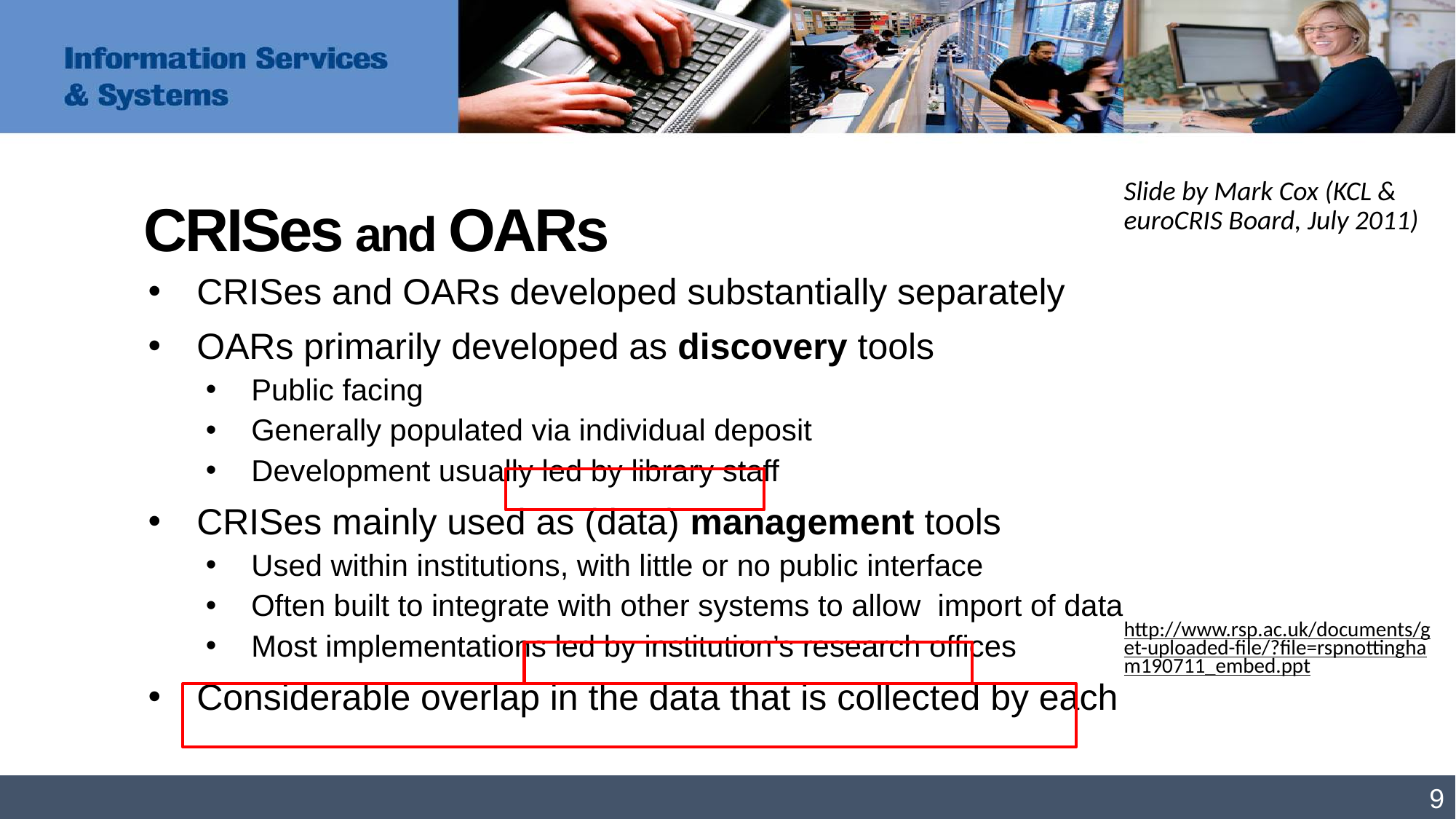

Slide by Mark Cox (KCL & euroCRIS Board, July 2011)

http://www.rsp.ac.uk/documents/get-uploaded-file/?file=rspnottingham190711_embed.ppt
# CRISes and OARs
CRISes and OARs developed substantially separately
OARs primarily developed as discovery tools
Public facing
Generally populated via individual deposit
Development usually led by library staff
CRISes mainly used as (data) management tools
Used within institutions, with little or no public interface
Often built to integrate with other systems to allow  import of data
Most implementations led by institution’s research offices
Considerable overlap in the data that is collected by each

9